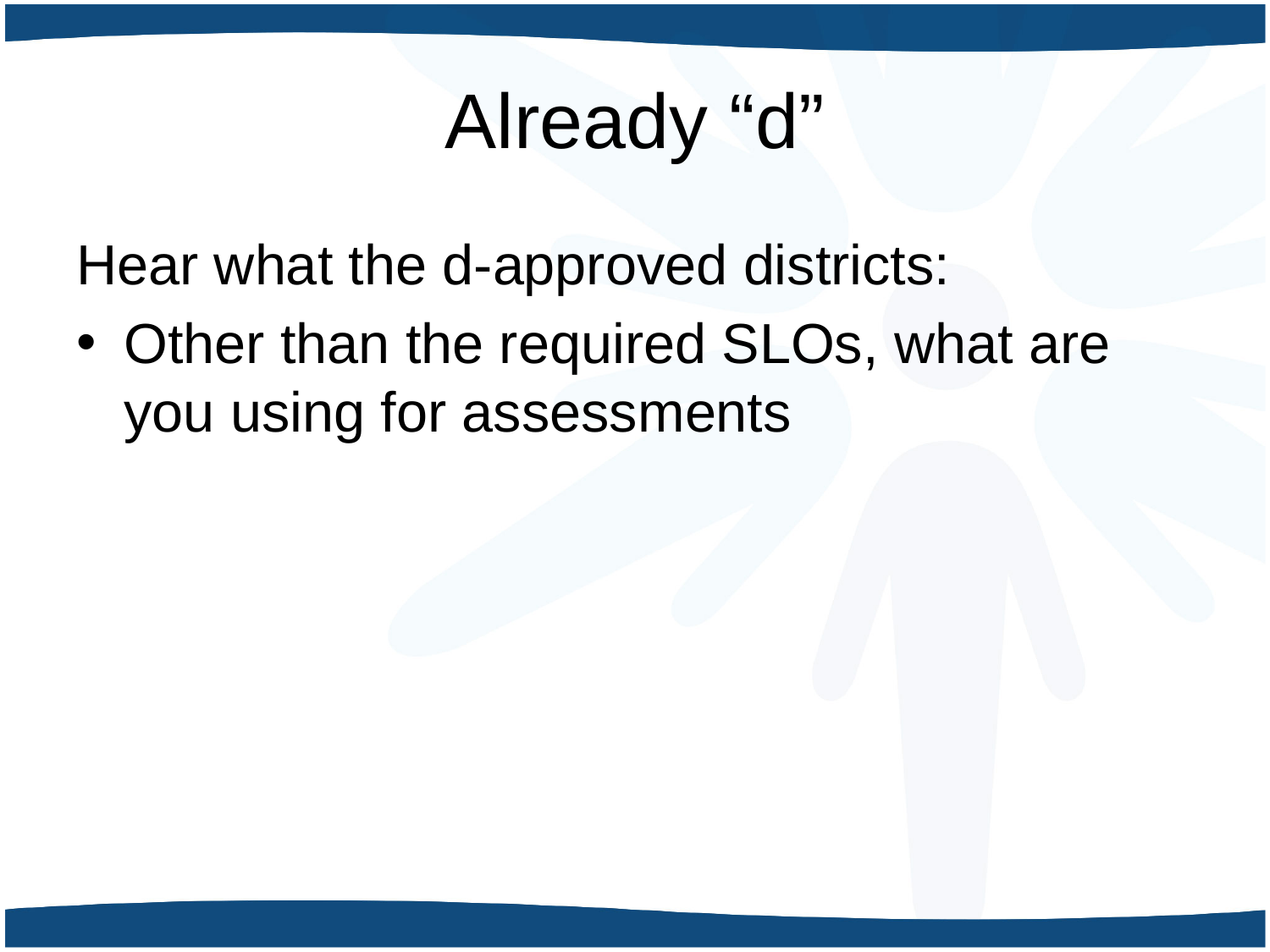

# Already “d”
Hear what the d-approved districts:
Other than the required SLOs, what are you using for assessments